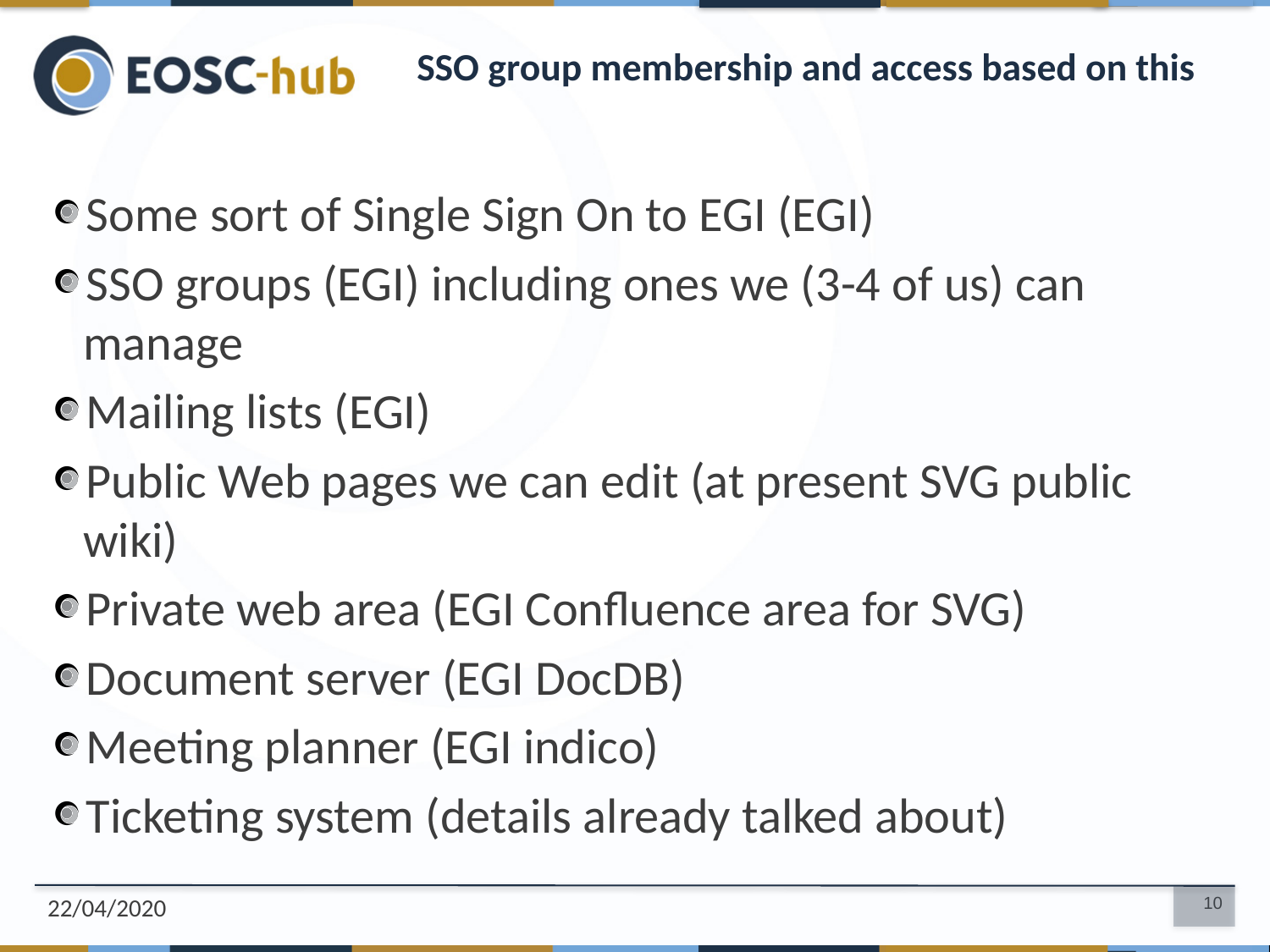

# SSO group membership and access based on this
Some sort of Single Sign On to EGI (EGI)
SSO groups (EGI) including ones we (3-4 of us) can manage
Mailing lists (EGI)
Public Web pages we can edit (at present SVG public wiki)
Private web area (EGI Confluence area for SVG)
Document server (EGI DocDB)
Meeting planner (EGI indico)
Ticketing system (details already talked about)

22/04/2020
10